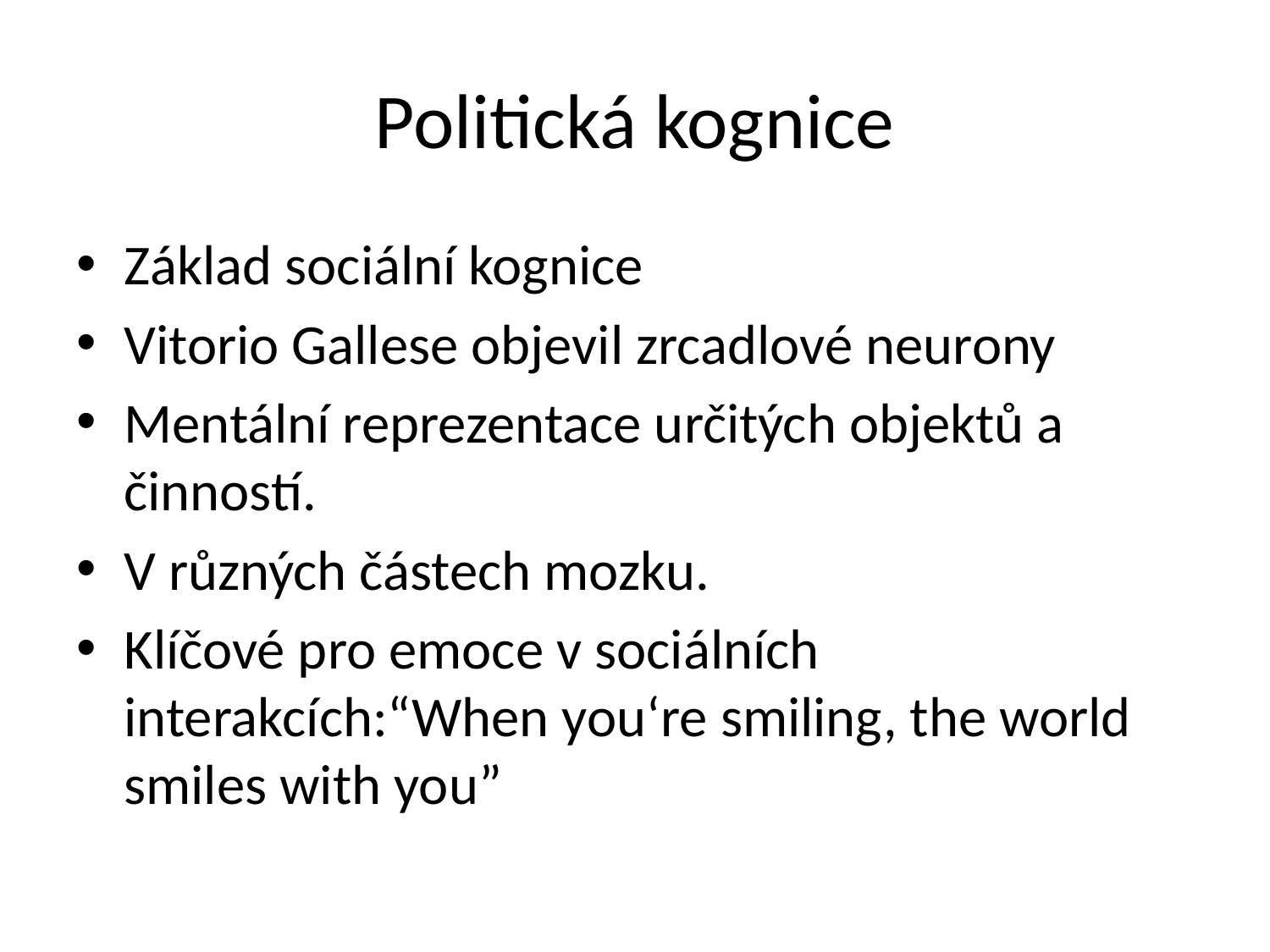

# Politická kognice
Základ sociální kognice
Vitorio Gallese objevil zrcadlové neurony
Mentální reprezentace určitých objektů a činností.
V různých částech mozku.
Klíčové pro emoce v sociálních interakcích:“When you‘re smiling, the world smiles with you”